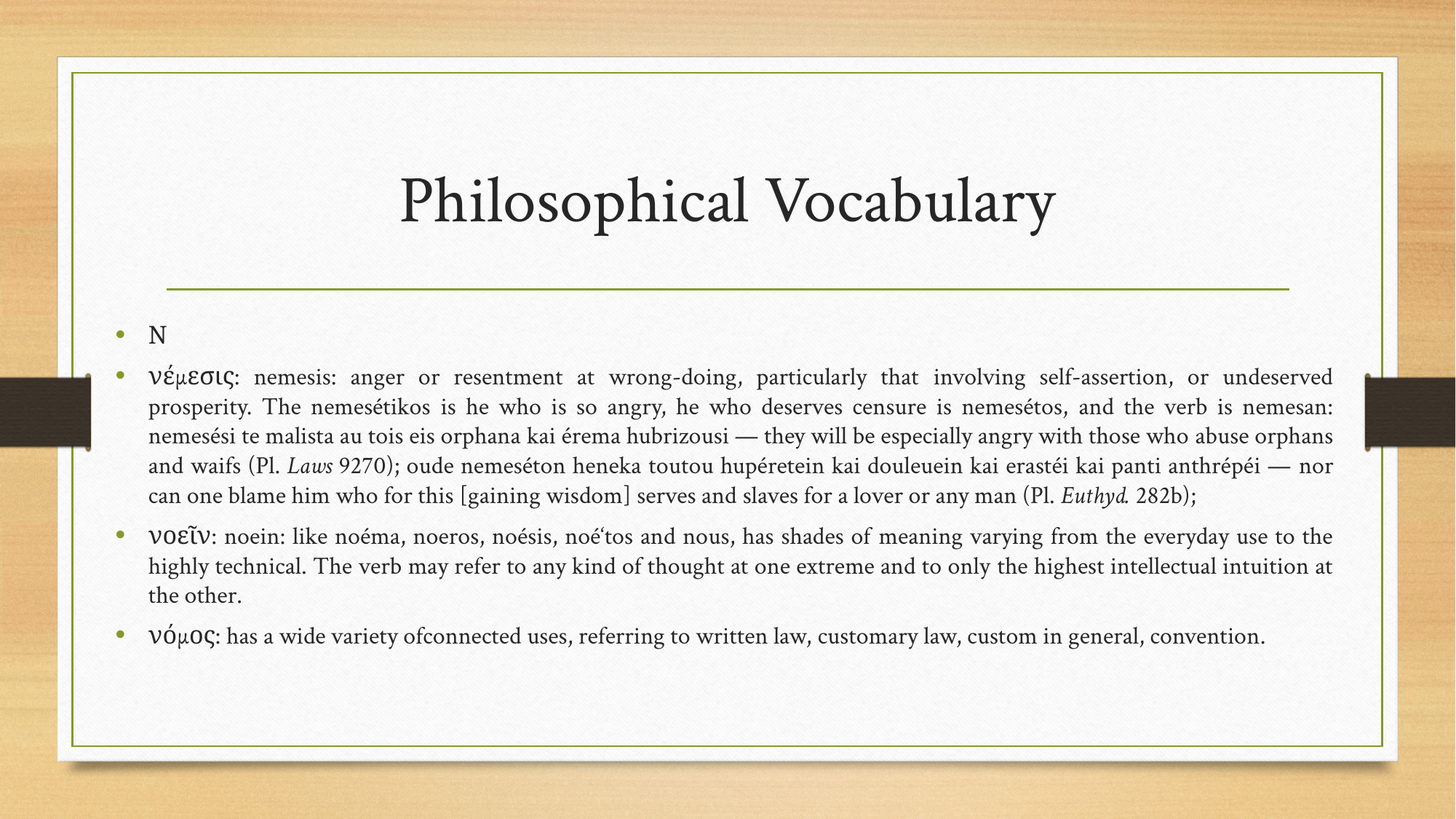

# Philosophical Vocabulary

Ν
νέμεσις: nemesis: anger or resentment at wrong-doing, particularly that involving self-assertion, or undeserved prosperity. The nemesétikos is he who is so angry, he who deserves censure is nemesétos, and the verb is nemesan: nemesési te malista au tois eis orphana kai érema hubrizousi — they will be especially angry with those who abuse orphans and waifs (Pl. Laws 9270); oude nemeséton heneka toutou hupéretein kai douleuein kai erastéi kai panti anthrépéi — nor can one blame him who for this [gaining wisdom] serves and slaves for a lover or any man (Pl. Euthyd. 282b);
νοεῖν: noein: like noéma, noeros, noésis, noé‘tos and nous, has shades of meaning varying from the everyday use to the highly technical. The verb may refer to any kind of thought at one extreme and to only the highest intellectual intuition at the other.
νόμος: has a wide variety ofconnected uses, referring to written law, customary law, custom in general, convention.